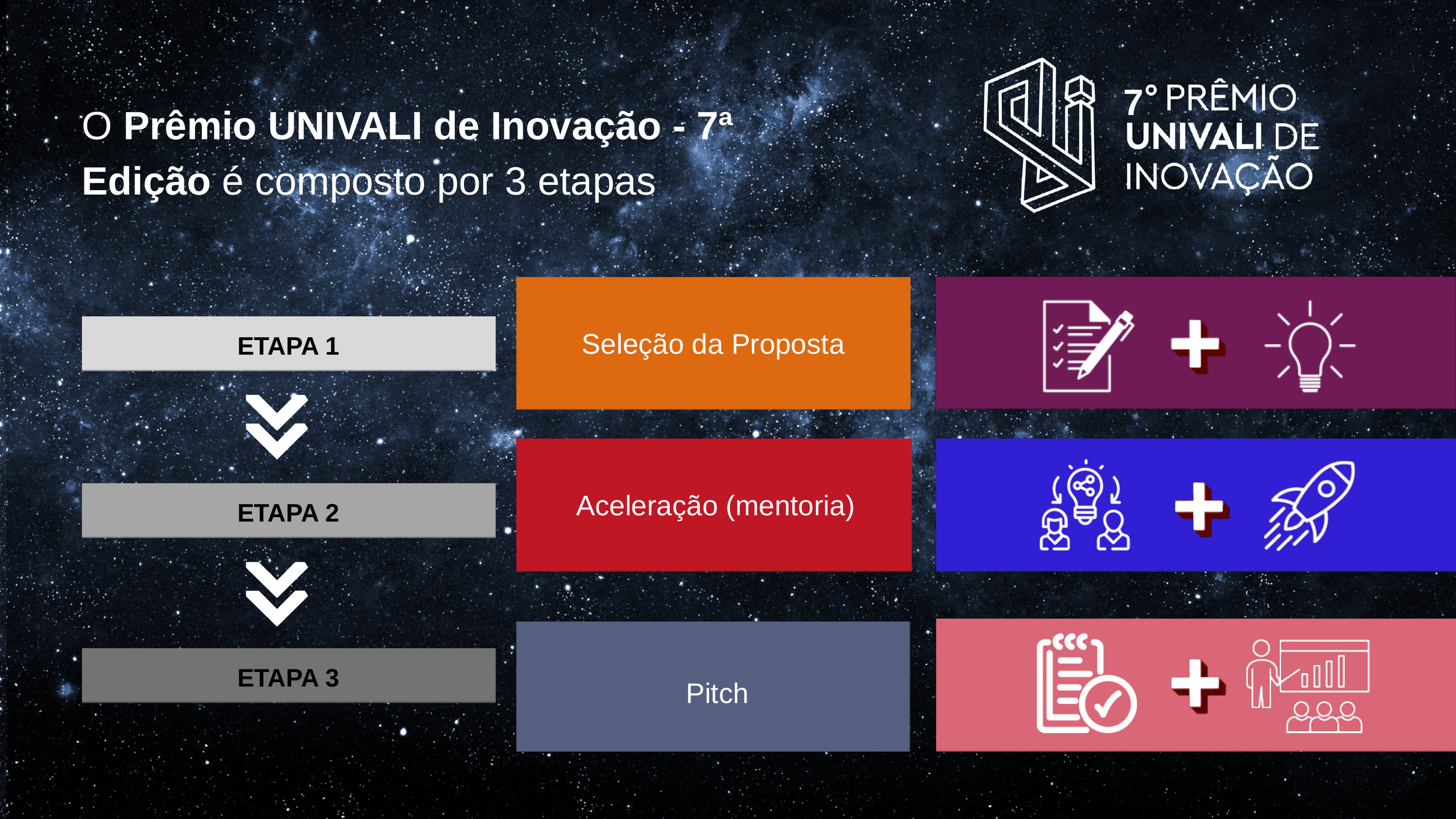

7
O Prêmio UNIVALI de Inovação - 7ª Edição é composto por 3 etapas

ETAPA 1
Seleção da Proposta

Aceleração (mentoria)
ETAPA 2

ETAPA 3
 Pitch